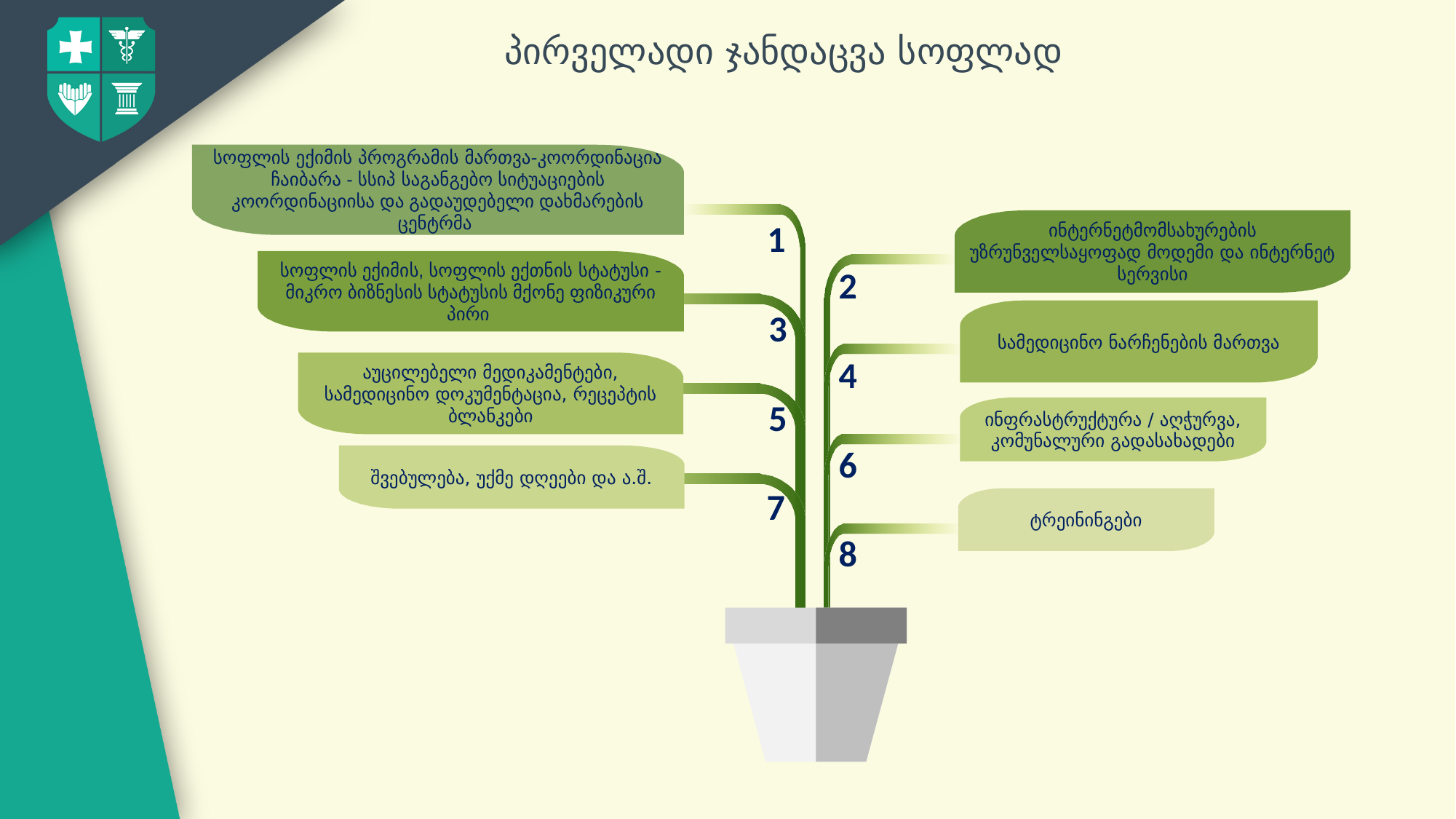

პირველადი ჯანდაცვა სოფლად
სოფლის ექიმის პროგრამის მართვა-კოორდინაცია ჩაიბარა - სსიპ საგანგებო სიტუაციების კოორდინაციისა და გადაუდებელი დახმარების ცენტრმა
სოფლის ექიმის, სოფლის ექთნის სტატუსი - მიკ­რო ბიზნესის სტატუსის მქონე ფიზიკური პირი
აუცილებელი მედიკამენტები, სამედიცინო დოკუმენტაცია, რეცეპტის ბლანკები
შვებულება, უქმე დღეები და ა.შ.

ინტერნეტმომსახურების უზრუნველსაყოფად მოდემი და ინტერნეტ სერვისი
სამედიცინო ნარჩენების მართვა
ინფრასტრუქტურა / აღჭურვა, კომუნალური გადასახადები
ტრეინინგები
1
2
3
4
5
6
7
8